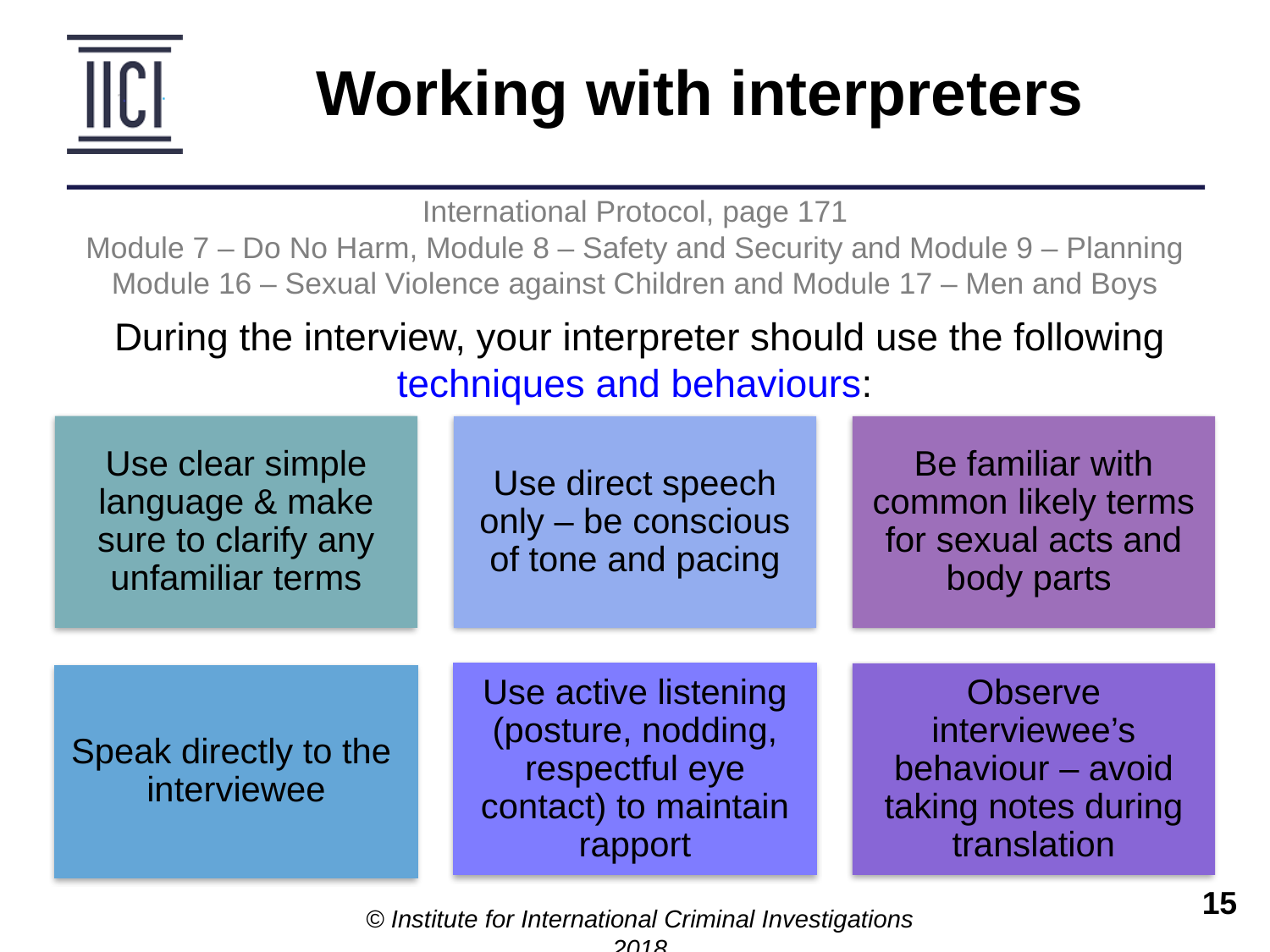

Working with interpreters
International Protocol, page 171
Module 7 – Do No Harm, Module 8 – Safety and Security and Module 9 – Planning
Module 16 – Sexual Violence against Children and Module 17 – Men and Boys

During the interview, your interpreter should use the following techniques and behaviours:
Use clear simple language & make sure to clarify any unfamiliar terms
Use direct speech only – be conscious of tone and pacing
Be familiar with common likely terms for sexual acts and body parts
Use active listening (posture, nodding, respectful eye contact) to maintain rapport
Observe interviewee’s behaviour – avoid taking notes during translation
Speak directly to the  interviewee

© Institute for International Criminal Investigations 2018
 	15